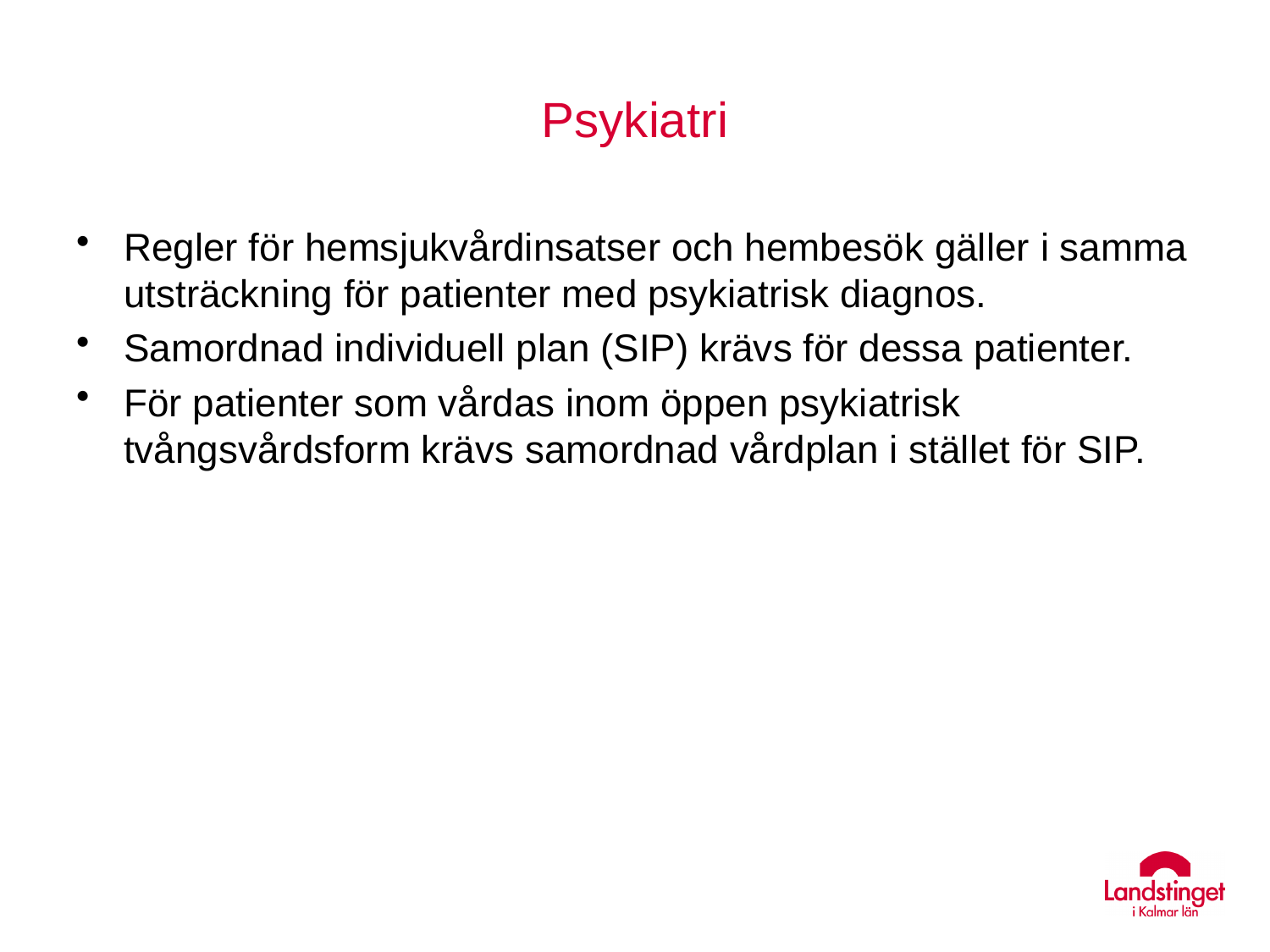

# Psykiatri
Regler för hemsjukvårdinsatser och hembesök gäller i samma utsträckning för patienter med psykiatrisk diagnos.
Samordnad individuell plan (SIP) krävs för dessa patienter.
För patienter som vårdas inom öppen psykiatrisk tvångsvårdsform krävs samordnad vårdplan i stället för SIP.